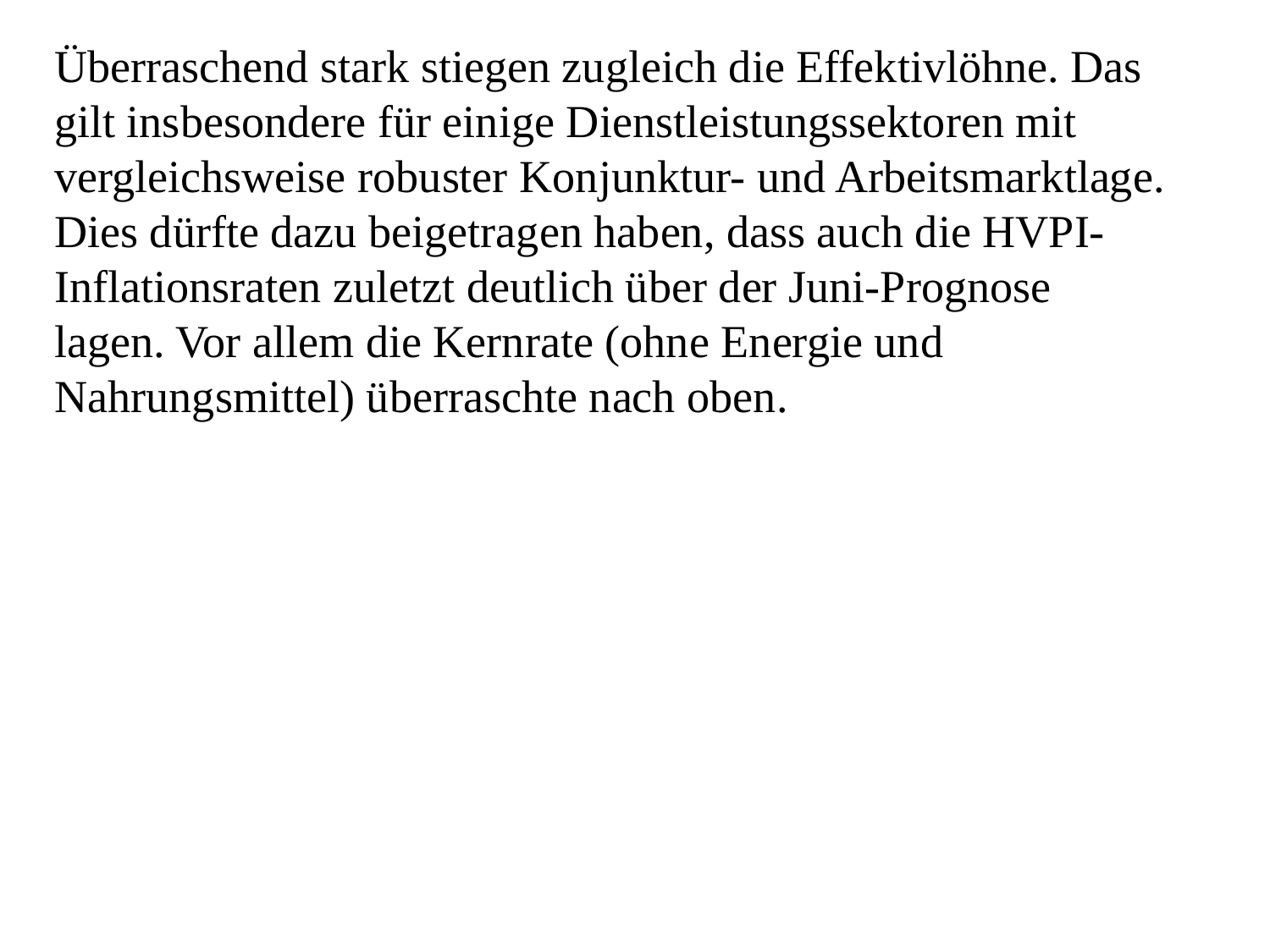

Überraschend stark stiegen zugleich die Effektivlöhne. Das gilt insbesondere für einige Dienstleistungssektoren mit vergleichsweise robuster Konjunktur- und Arbeitsmarktlage. Dies dürfte dazu beigetragen haben, dass auch die HVPI-Inflationsraten zuletzt deutlich über der Juni-Prognose lagen. Vor allem die Kernrate (ohne Energie und Nahrungsmittel) überraschte nach oben.